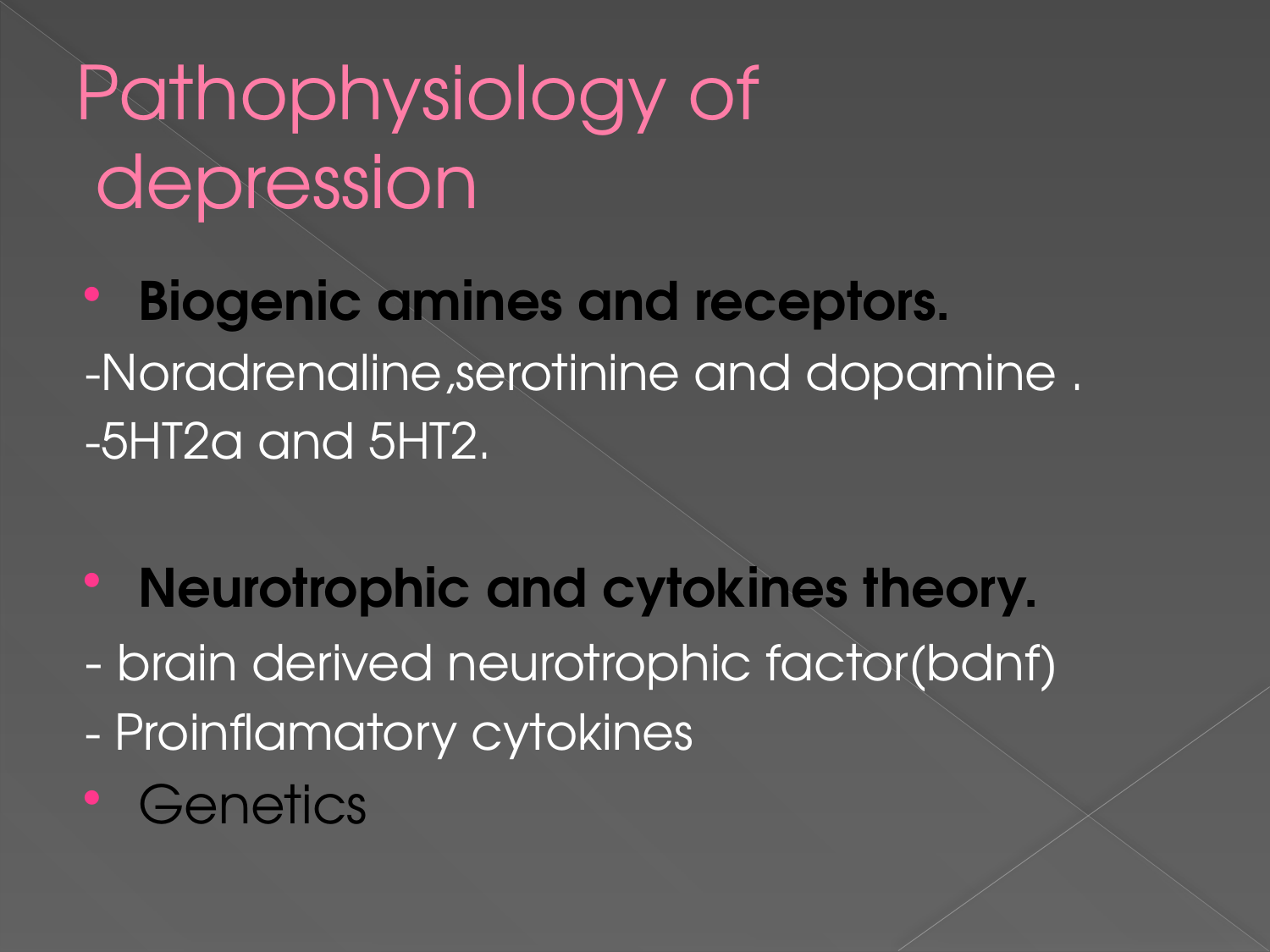

# Pathophysiology of depression
Biogenic amines and receptors.
-Noradrenaline,serotinine and dopamine .
-5HT2a and 5HT2.

Neurotrophic and cytokines theory.
- brain derived neurotrophic factor(bdnf)
- Proinflamatory cytokines
Genetics